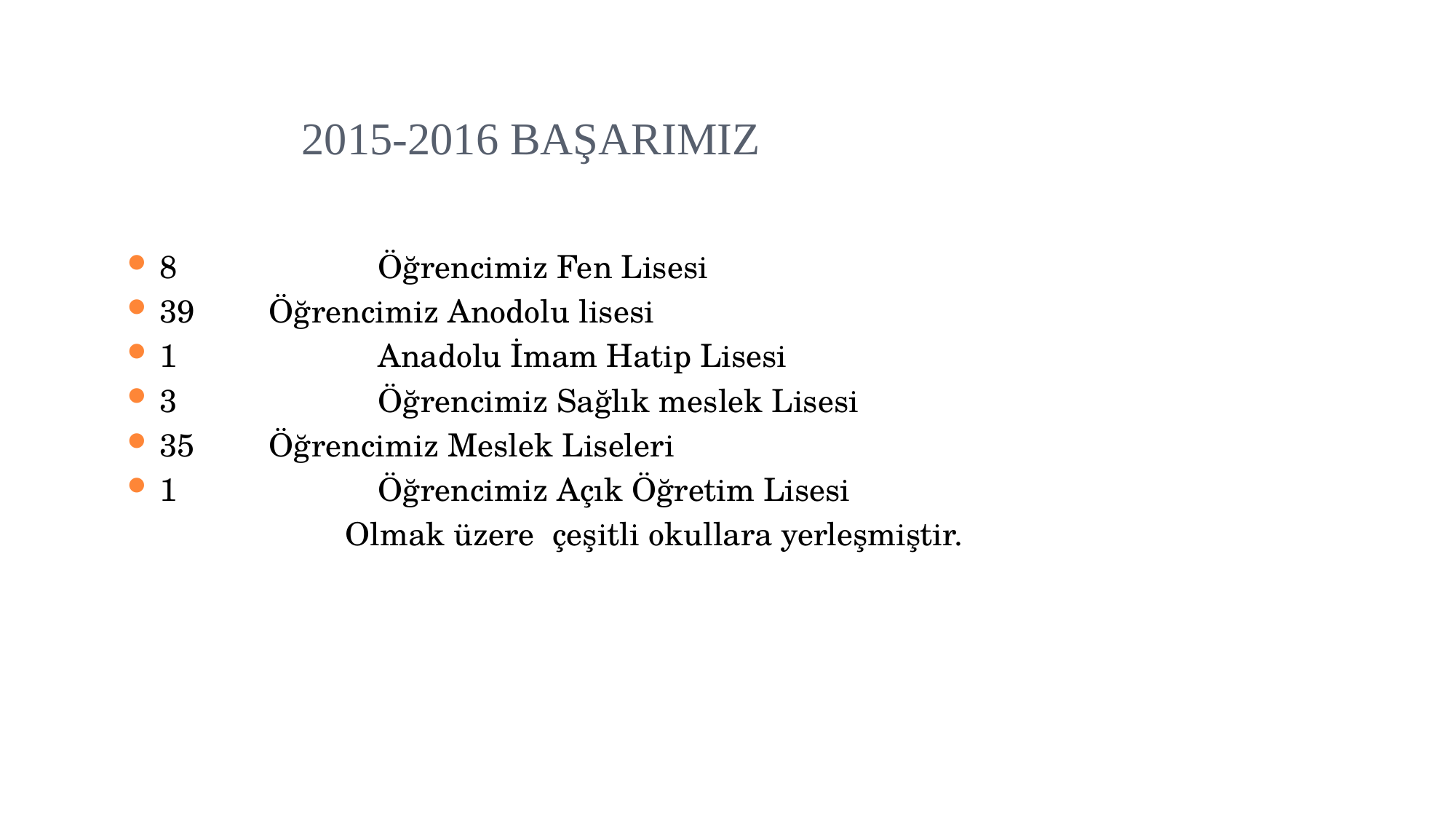

# 2015-2016 Başarımız
	  8	Öğrencimiz Fen Lisesi
8		Öğrencimiz Fen Lisesi
39	Öğrencimiz Anodolu lisesi
1		Anadolu İmam Hatip Lisesi
3		Öğrencimiz Sağlık meslek Lisesi
35	Öğrencimiz Meslek Liseleri
1		Öğrencimiz Açık Öğretim Lisesi
		Olmak üzere  çeşitli okullara yerleşmiştir.
	35 Öğrencimiz Meslek Liseleri
	  1 Öğrenci Açık Öğretim Lisesi
	   Olmak üzere  çeşitli okullara yerleşmiştir.